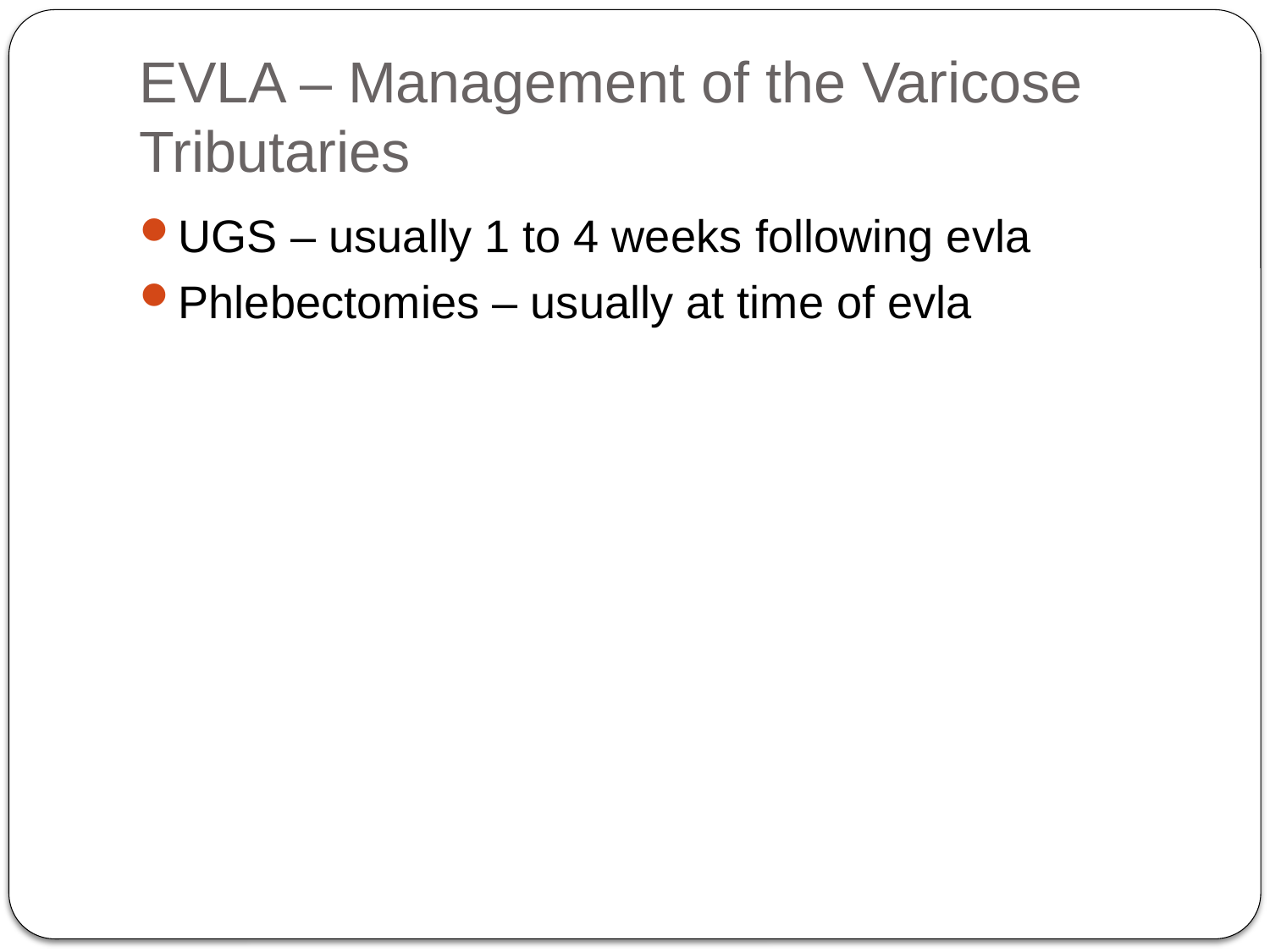

# EVLA – Management of the Varicose Tributaries
UGS – usually 1 to 4 weeks following evla
Phlebectomies – usually at time of evla